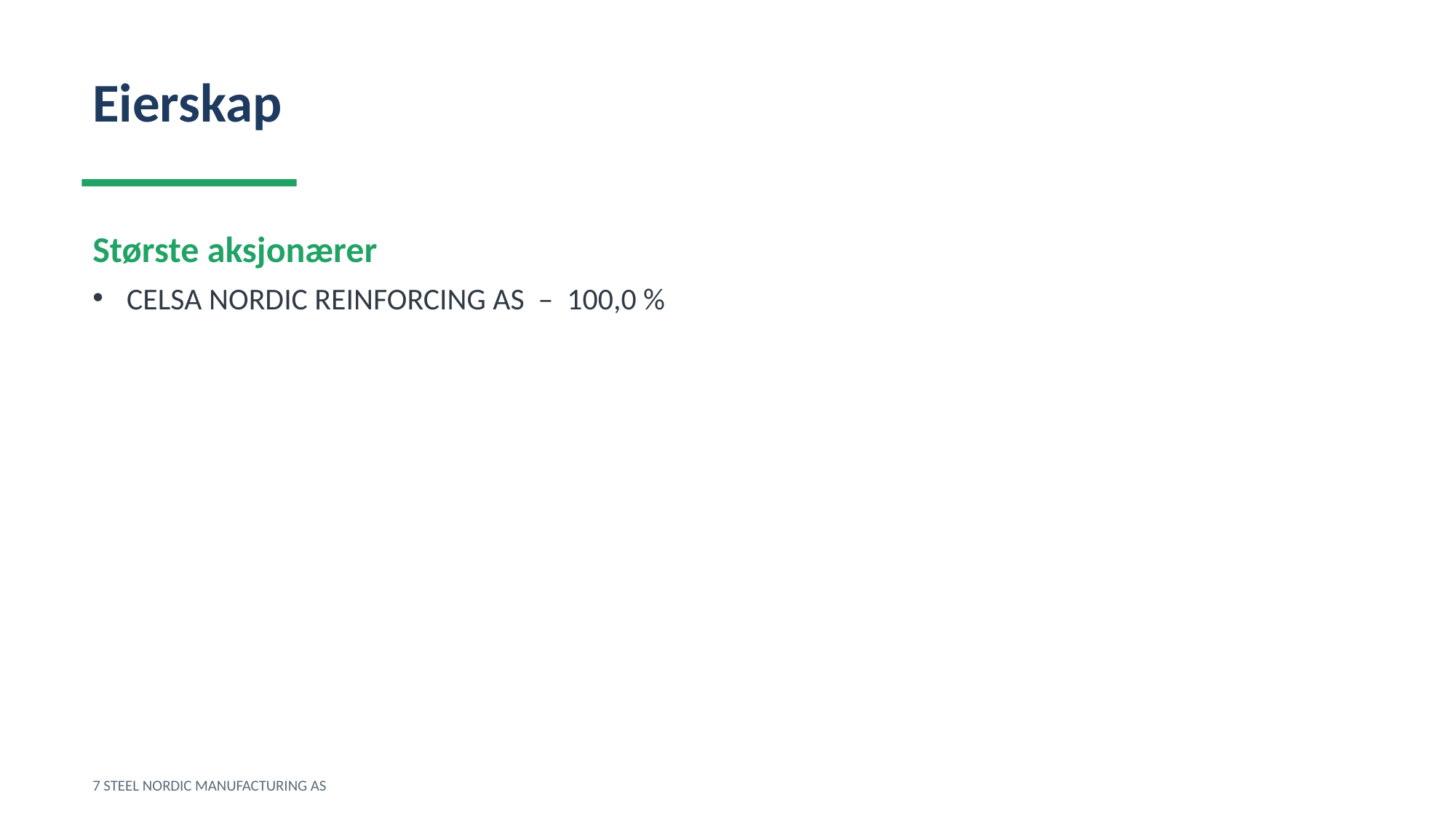

Eierskap

Største aksjonærer
CELSA NORDIC REINFORCING AS  –  100,0 %
7 STEEL NORDIC MANUFACTURING AS